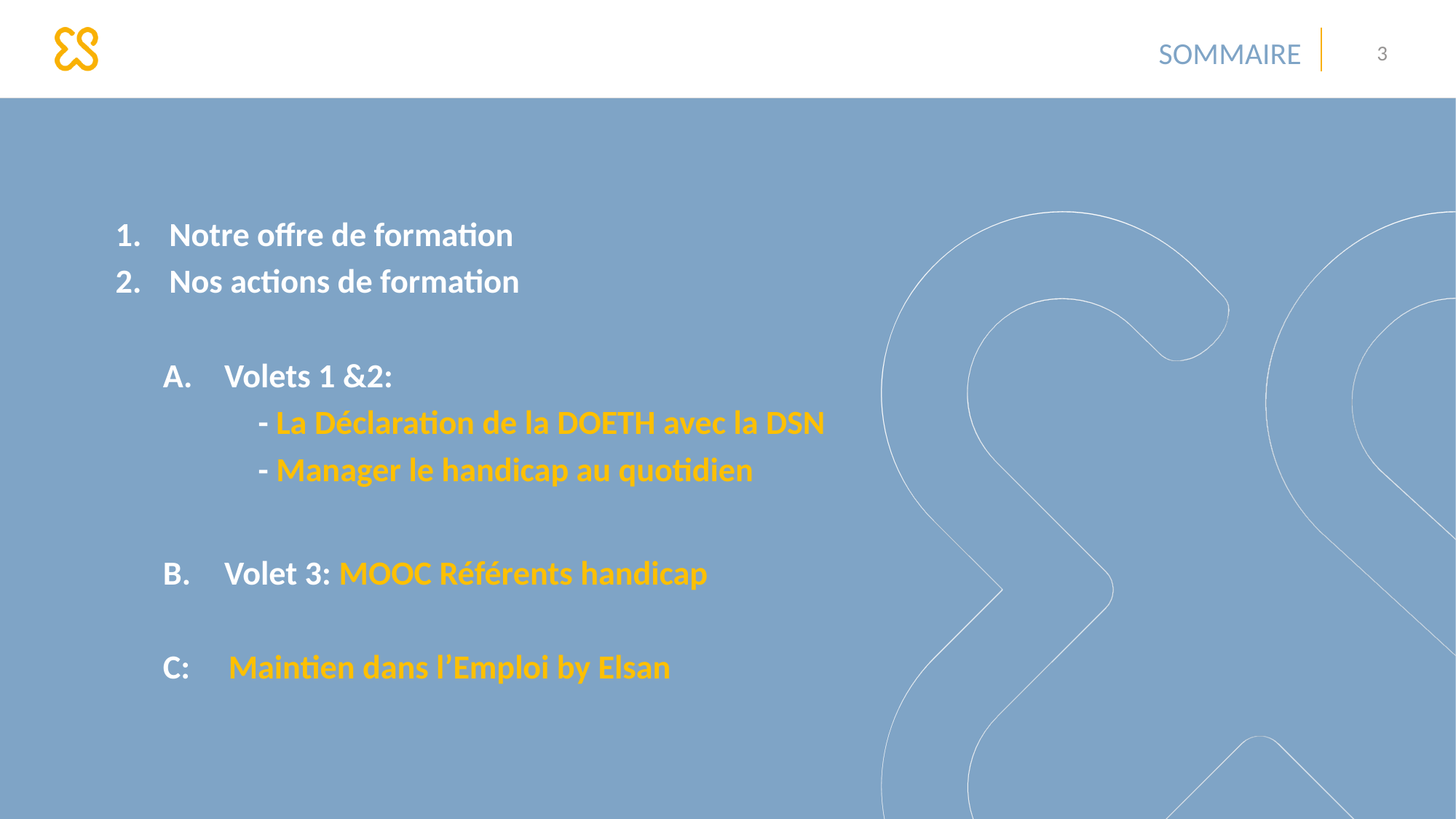

3
SOMMAIRE

Notre offre de formation
Nos actions de formation

 Volets 1 &2:
- La Déclaration de la DOETH avec la DSN
- Manager le handicap au quotidien

 Volet 3: MOOC Référents handicap

C:     Maintien dans l’Emploi by Elsan